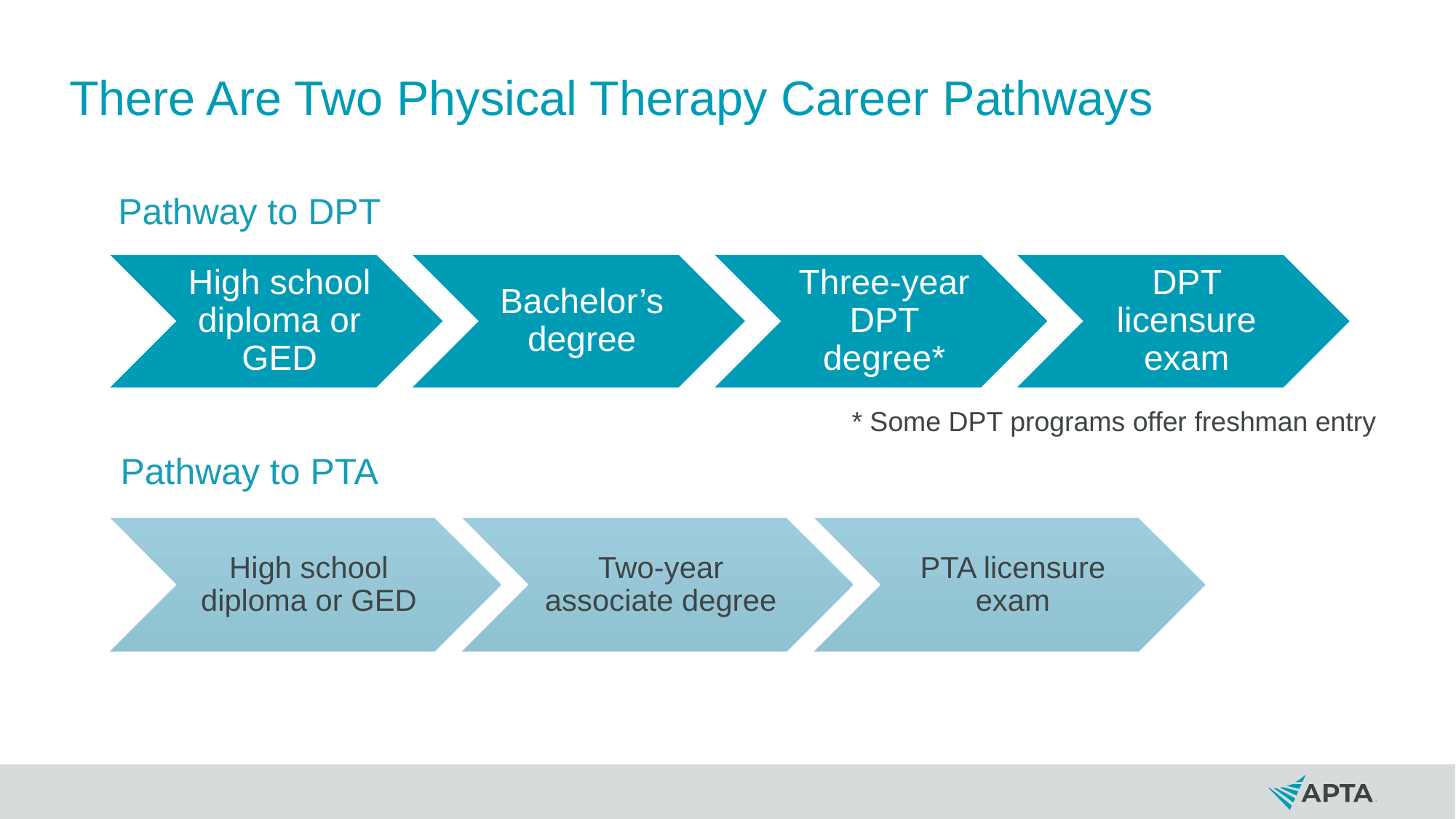

# There Are Two Physical Therapy Career Pathways
Pathway to DPT
High school diploma or GED
Bachelor’s degree
Three-year DPT degree*
DPT licensure exam
* Some DPT programs offer freshman entry
Pathway to PTA
High school diploma or GED
Two-year associate degree
PTA licensure exam